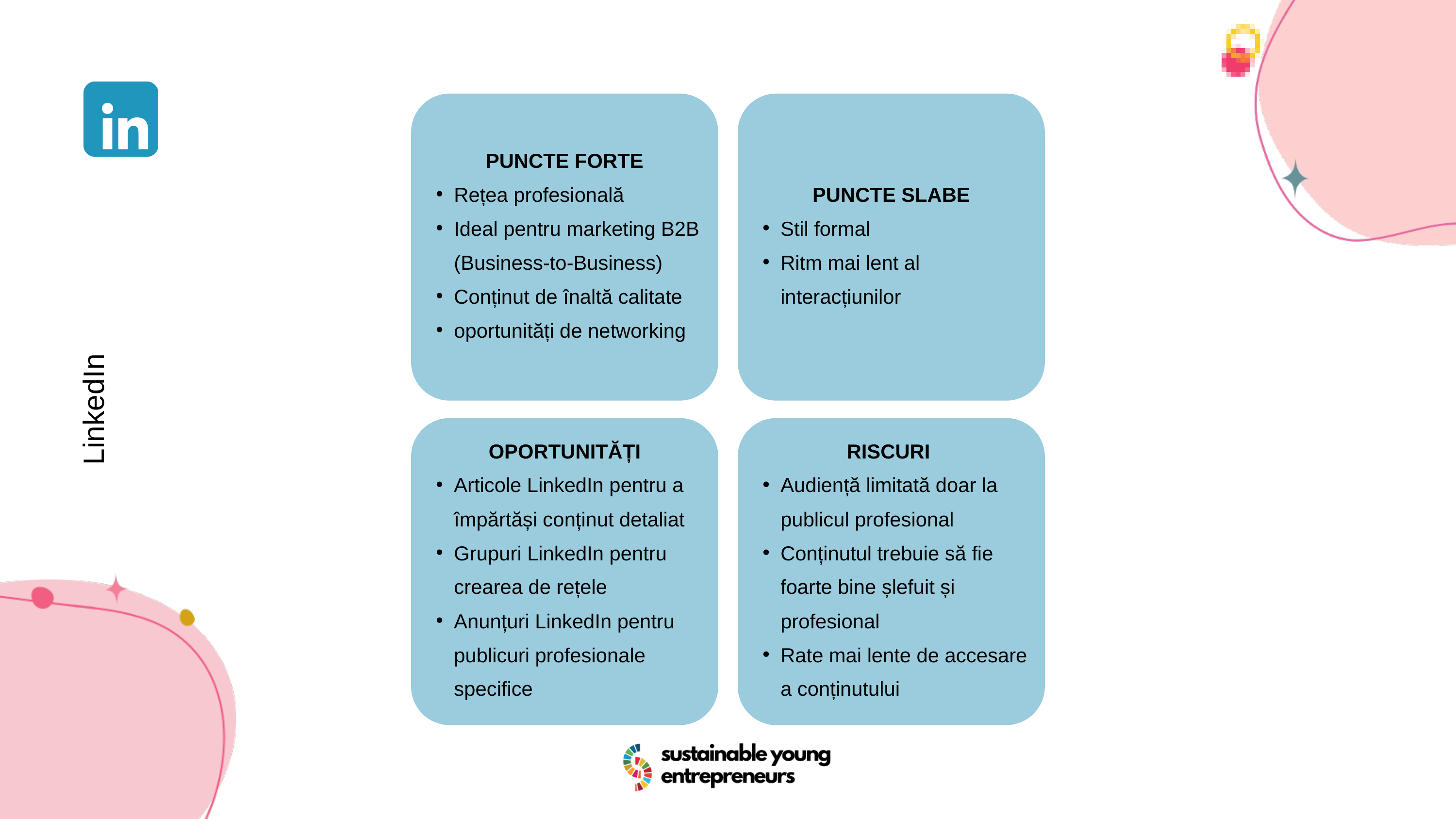

PUNCTE FORTE
Rețea profesională
Ideal pentru marketing B2B (Business-to-Business)
Conținut de înaltă calitate
oportunități de networking

PUNCTE SLABE
Stil formal
Ritm mai lent al interacțiunilor

OPORTUNITĂȚI
Articole LinkedIn pentru a împărtăși conținut detaliat
Grupuri LinkedIn pentru crearea de rețele
Anunțuri LinkedIn pentru publicuri profesionale specifice

RISCURI
Audiență limitată doar la publicul profesional
Conținutul trebuie să fie foarte bine șlefuit și profesional
Rate mai lente de accesare a conținutului

LinkedIn